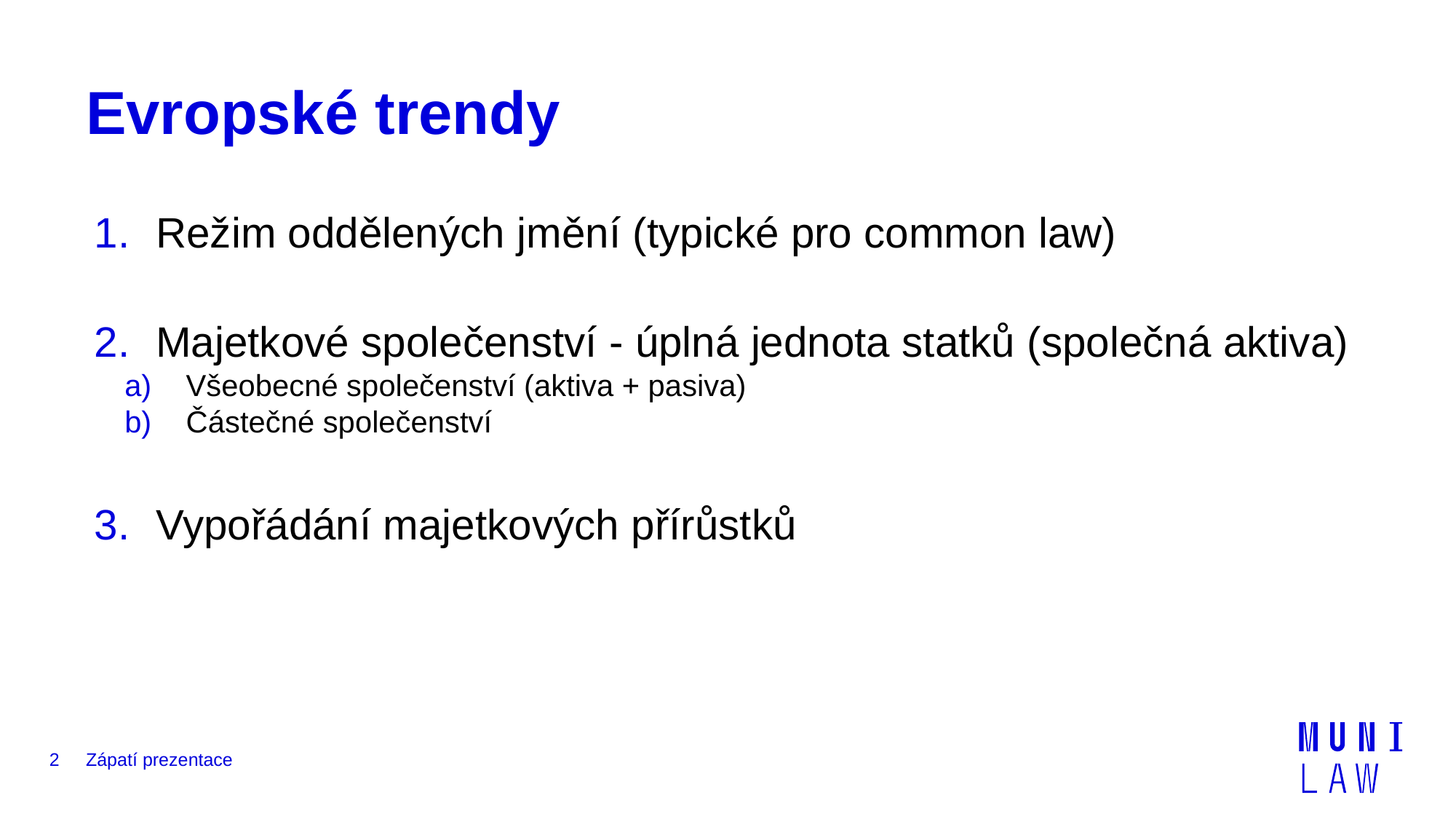

# Evropské trendy
Režim oddělených jmění (typické pro common law)

Majetkové společenství - úplná jednota statků (společná aktiva)
Všeobecné společenství (aktiva + pasiva)
Částečné společenství

Vypořádání majetkových přírůstků

2
Zápatí prezentace